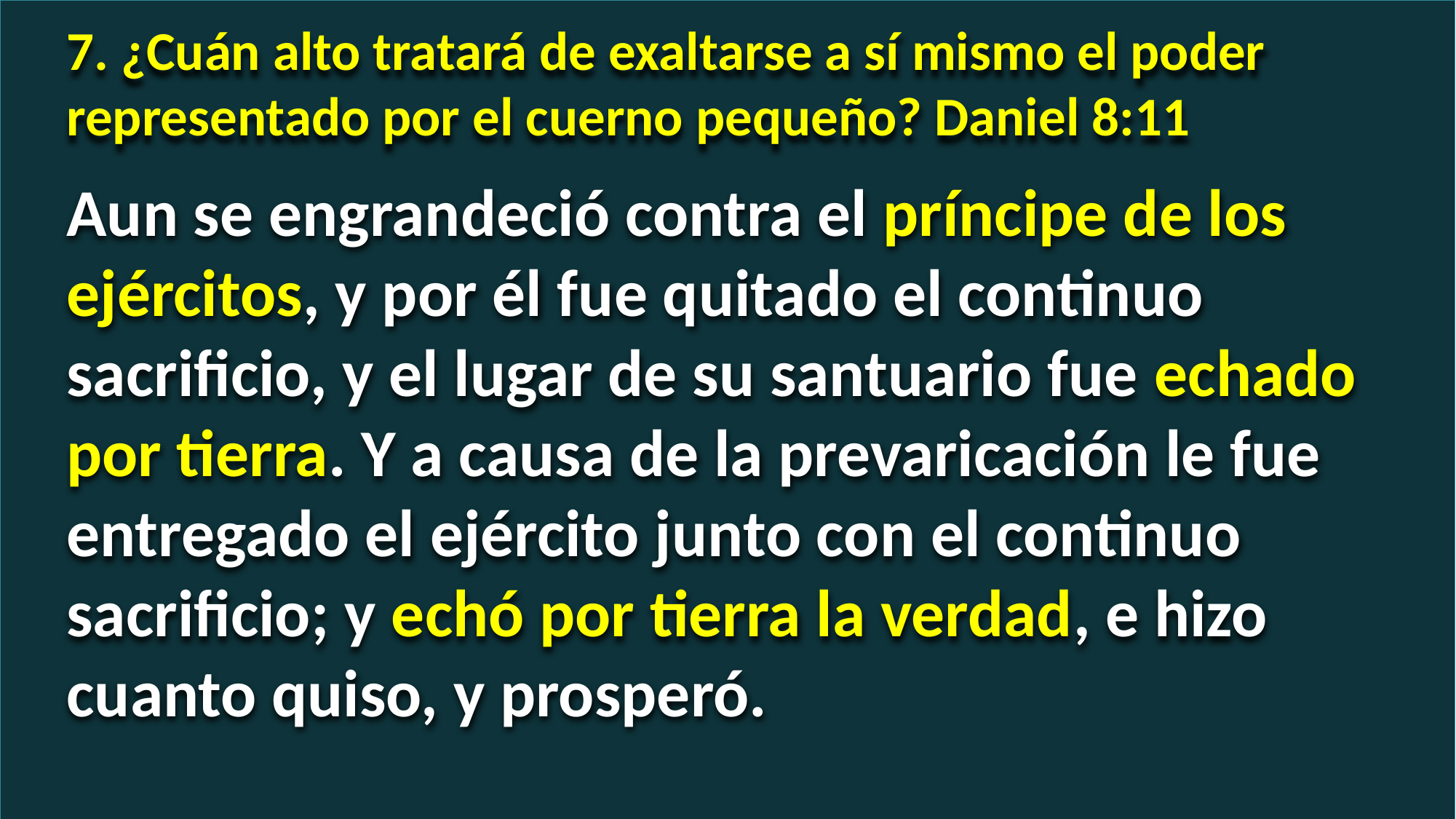

7. ¿Cuán alto tratará de exaltarse a sí mismo el poder representado por el cuerno pequeño? Daniel 8:11
Aun se engrandeció contra el príncipe de los ejércitos, y por él fue quitado el continuo sacrificio, y el lugar de su santuario fue echado por tierra. Y a causa de la prevaricación le fue entregado el ejército junto con el continuo sacrificio; y echó por tierra la verdad, e hizo cuanto quiso, y prosperó.